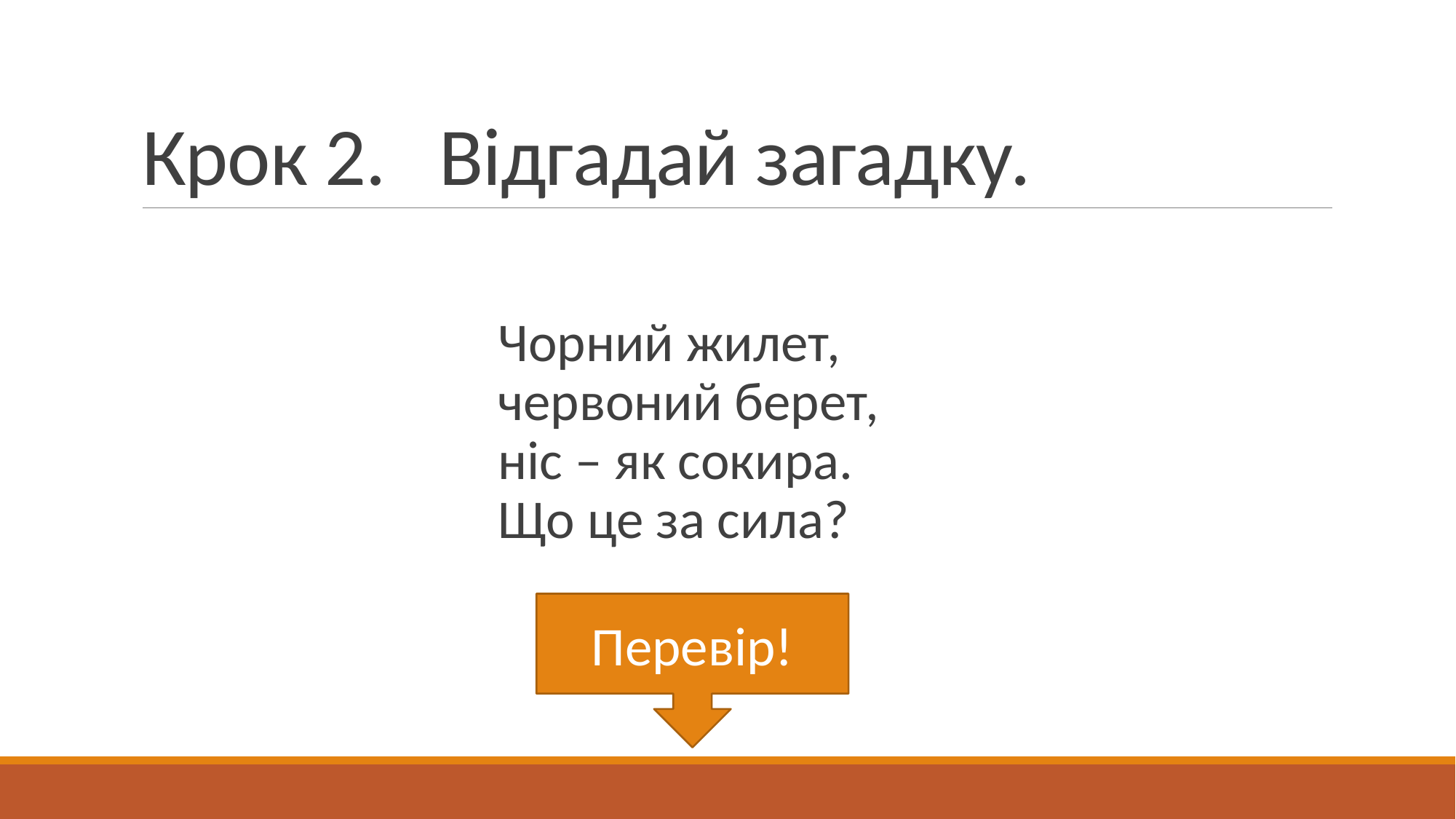

# Крок 2.   Відгадай загадку.
Чорний жилет,
червоний берет,
ніс – як сокира.
Що це за сила?
      Дятел
Перевір!